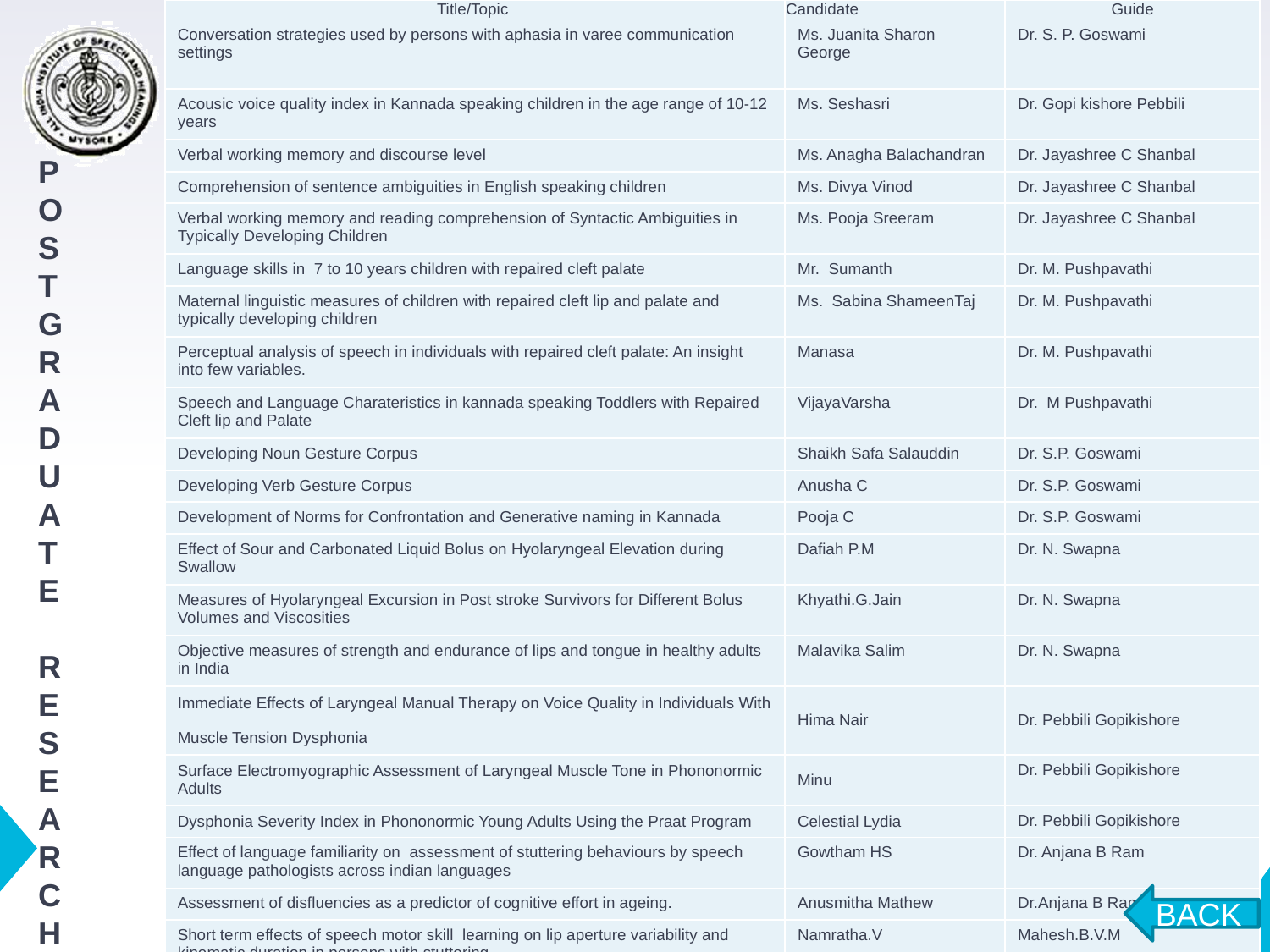

| Title/Topic | Candidate | Guide |
| --- | --- | --- |
| Conversation strategies used by persons with aphasia in varee communication settings | Ms. Juanita Sharon George | Dr. S. P. Goswami |
| Acousic voice quality index in Kannada speaking children in the age range of 10-12 years | Ms. Seshasri | Dr. Gopi kishore Pebbili |
| Verbal working memory and discourse level | Ms. Anagha Balachandran | Dr. Jayashree C Shanbal |
| Comprehension of sentence ambiguities in English speaking children | Ms. Divya Vinod | Dr. Jayashree C Shanbal |
| Verbal working memory and reading comprehension of Syntactic Ambiguities in Typically Developing Children | Ms. Pooja Sreeram | Dr. Jayashree C Shanbal |
| Language skills in 7 to 10 years children with repaired cleft palate | Mr. Sumanth | Dr. M. Pushpavathi |
| Maternal linguistic measures of children with repaired cleft lip and palate and typically developing children | Ms. Sabina ShameenTaj | Dr. M. Pushpavathi |
| Perceptual analysis of speech in individuals with repaired cleft palate: An insight into few variables. | Manasa | Dr. M. Pushpavathi |
| Speech and Language Charateristics in kannada speaking Toddlers with Repaired Cleft lip and Palate | VijayaVarsha | Dr. M Pushpavathi |
| Developing Noun Gesture Corpus | Shaikh Safa Salauddin | Dr. S.P. Goswami |
| Developing Verb Gesture Corpus | Anusha C | Dr. S.P. Goswami |
| Development of Norms for Confrontation and Generative naming in Kannada | Pooja C | Dr. S.P. Goswami |
| Effect of Sour and Carbonated Liquid Bolus on Hyolaryngeal Elevation during Swallow | Dafiah P.M | Dr. N. Swapna |
| Measures of Hyolaryngeal Excursion in Post stroke Survivors for Different Bolus Volumes and Viscosities | Khyathi.G.Jain | Dr. N. Swapna |
| Objective measures of strength and endurance of lips and tongue in healthy adults in India | Malavika Salim | Dr. N. Swapna |
| Immediate Effects of Laryngeal Manual Therapy on Voice Quality in Individuals With Muscle Tension Dysphonia | Hima Nair | Dr. Pebbili Gopikishore |
| Surface Electromyographic Assessment of Laryngeal Muscle Tone in Phononormic Adults | Minu | Dr. Pebbili Gopikishore |
| Dysphonia Severity Index in Phononormic Young Adults Using the Praat Program | Celestial Lydia | Dr. Pebbili Gopikishore |
| Effect of language familiarity on assessment of stuttering behaviours by speech language pathologists across indian languages | Gowtham HS | Dr. Anjana B Ram |
| Assessment of disfluencies as a predictor of cognitive effort in ageing. | Anusmitha Mathew | Dr.Anjana B Ram |
| Short term effects of speech motor skill learning on lip aperture variability and kinematic duration in persons with stuttering | Namratha.V | Mahesh.B.V.M |
POST GRADUATE

RESEARCH
BACK